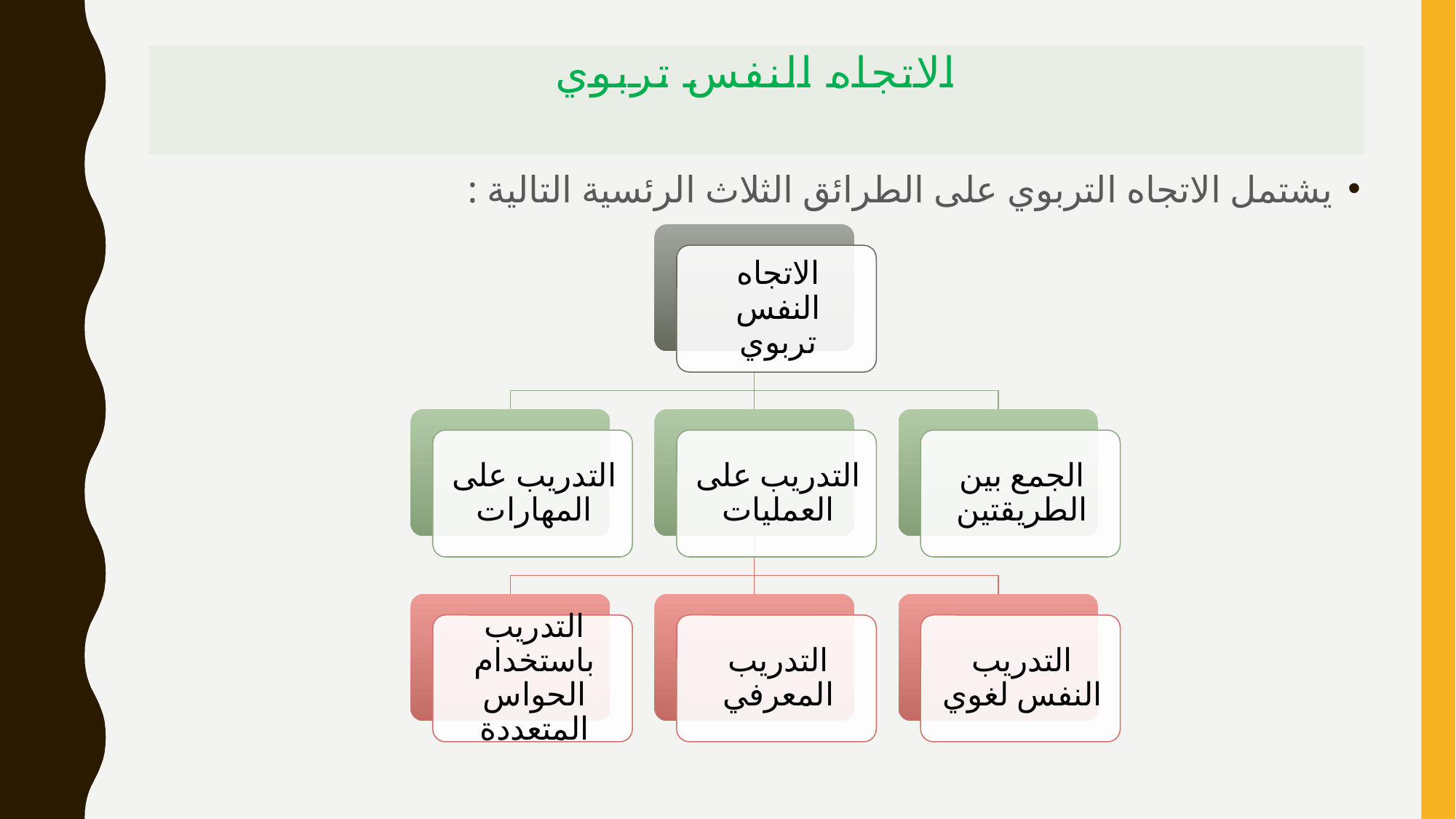

# الاتجاه النفس تربوي
يشتمل الاتجاه التربوي على الطرائق الثلاث الرئسية التالية :

الاتجاه النفس تربوي
التدريب على المهارات
التدريب على العمليات
التدريب باستخدام الحواس المتعددة
التدريب المعرفي
التدريب النفس لغوي
الجمع بين الطريقتين